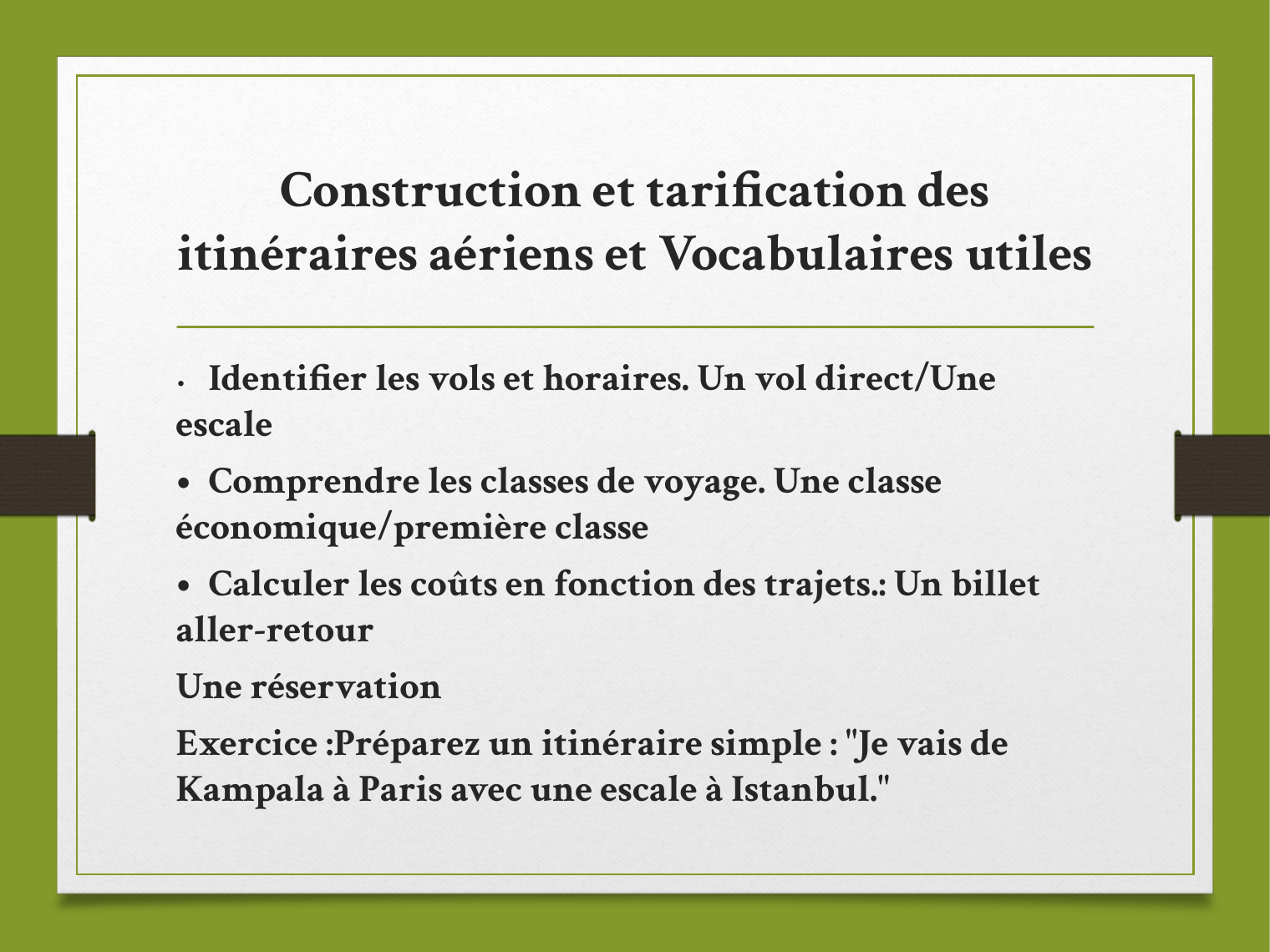

# Construction et tarification des itinéraires aériens et Vocabulaires utiles
•	Identifier les vols et horaires. Un vol direct/Une escale
•	Comprendre les classes de voyage. Une classe économique/première classe
•	Calculer les coûts en fonction des trajets.: Un billet aller-retour
Une réservation
Exercice :Préparez un itinéraire simple : "Je vais de Kampala à Paris avec une escale à Istanbul."